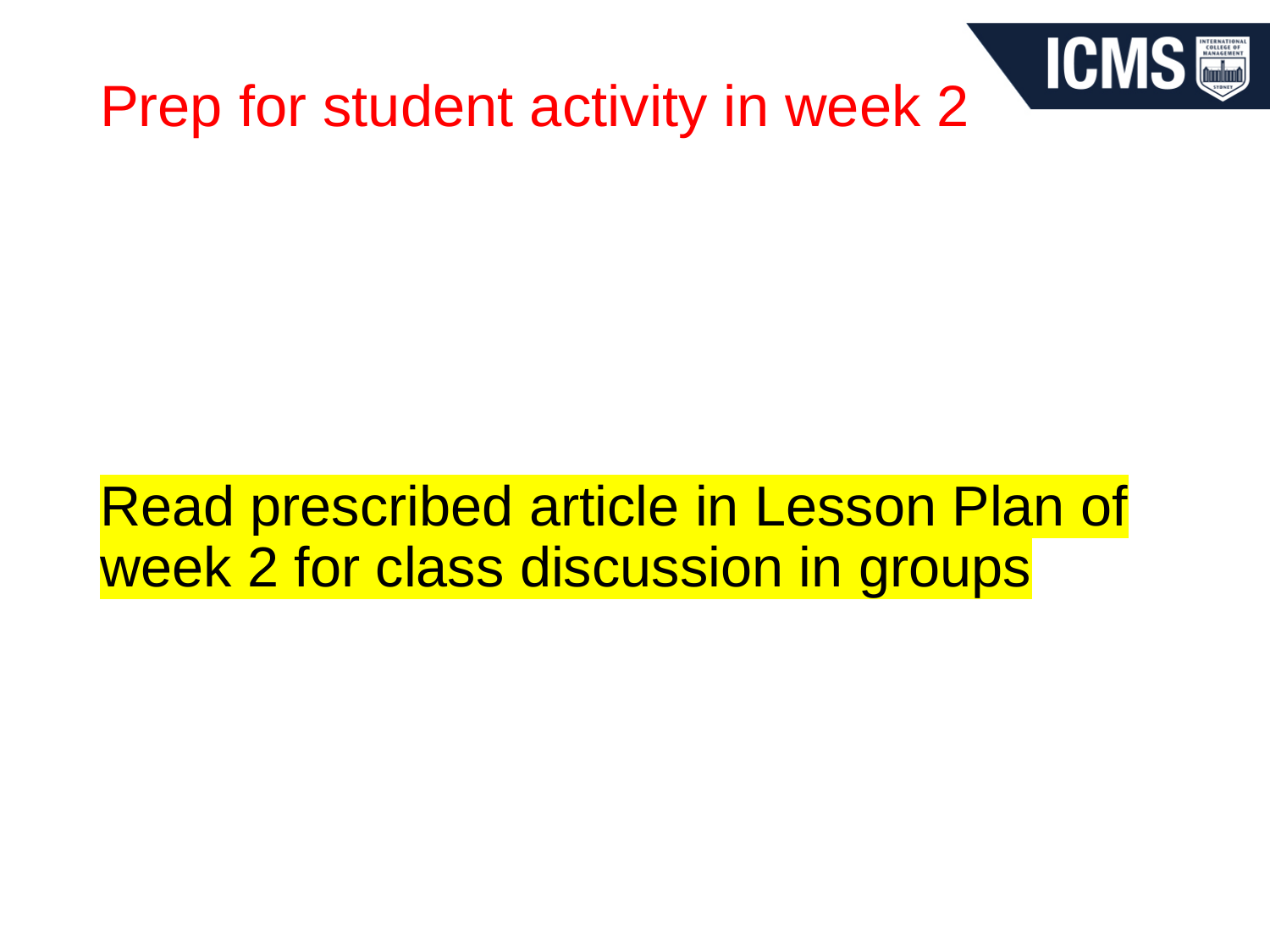

# Prep for student activity in week 2

Read prescribed article in Lesson Plan of week 2 for class discussion in groups